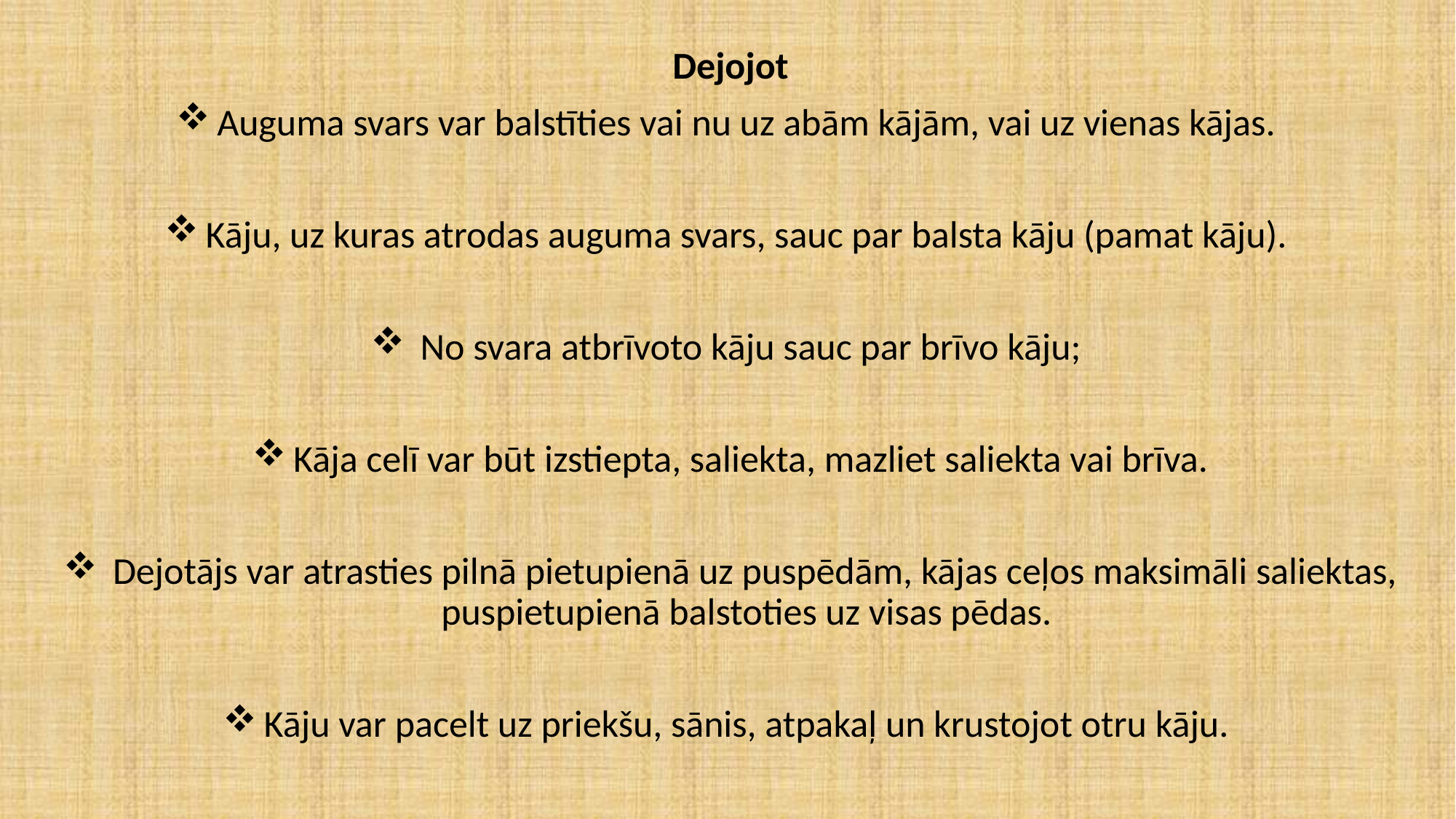

Dejojot
Auguma svars var balstīties vai nu uz abām kājām, vai uz vienas kājas.

Kāju, uz kuras atrodas auguma svars, sauc par balsta kāju (pamat kāju).

 No svara atbrīvoto kāju sauc par brīvo kāju;

Kāja celī var būt izstiepta, saliekta, mazliet saliekta vai brīva.

 Dejotājs var atrasties pilnā pietupienā uz puspēdām, kājas ceļos maksimāli saliektas, puspietupienā balstoties uz visas pēdas.

Kāju var pacelt uz priekšu, sānis, atpakaļ un krustojot otru kāju.